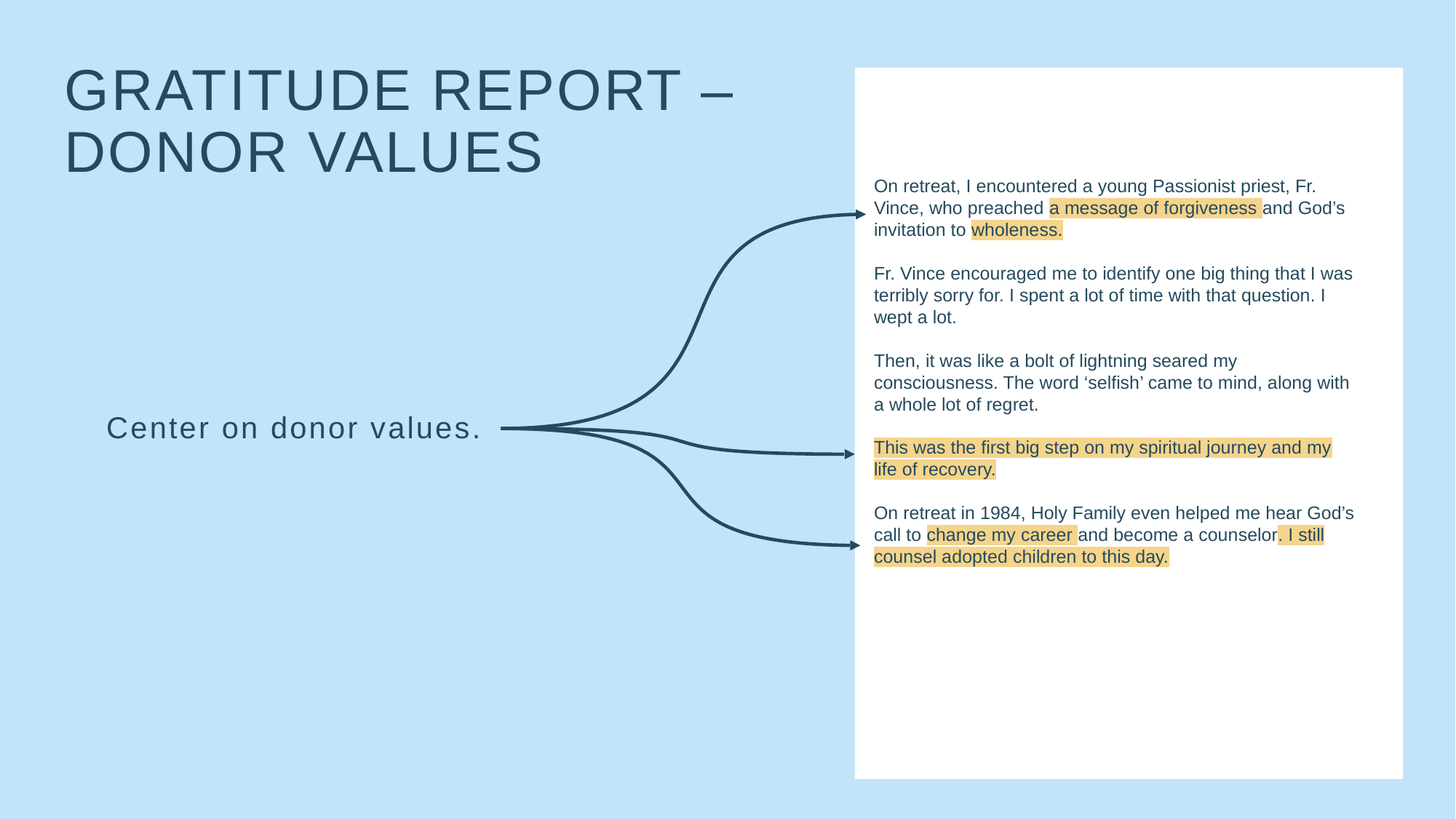

GRATITUDE REPORT –
DONOR VALUES

On retreat, I encountered a young Passionist priest, Fr. Vince, who preached a message of forgiveness and God’s invitation to wholeness.
Fr. Vince encouraged me to identify one big thing that I was terribly sorry for. I spent a lot of time with that question. I wept a lot.

Then, it was like a bolt of lightning seared my consciousness. The word ‘selfish’ came to mind, along with a whole lot of regret.

This was the first big step on my spiritual journey and my life of recovery.
On retreat in 1984, Holy Family even helped me hear God’s call to change my career and become a counselor. I still counsel adopted children to this day.

Center on donor values.